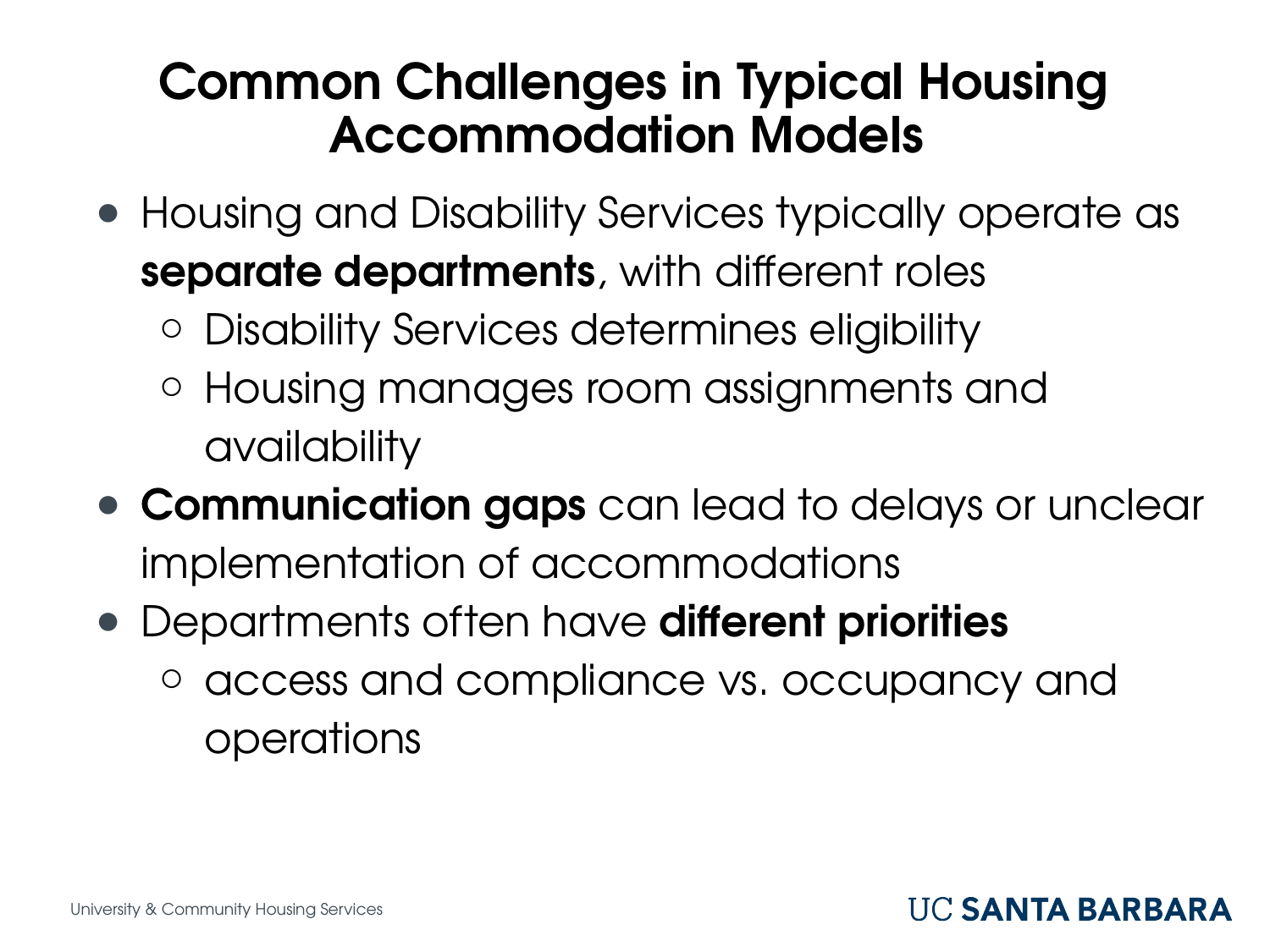

# Common Challenges in Typical Housing Accommodation Models
Housing and Disability Services typically operate as separate departments, with different roles
Disability Services determines eligibility
Housing manages room assignments and availability
Communication gaps can lead to delays or unclear implementation of accommodations
Departments often have different priorities
access and compliance vs. occupancy and operations